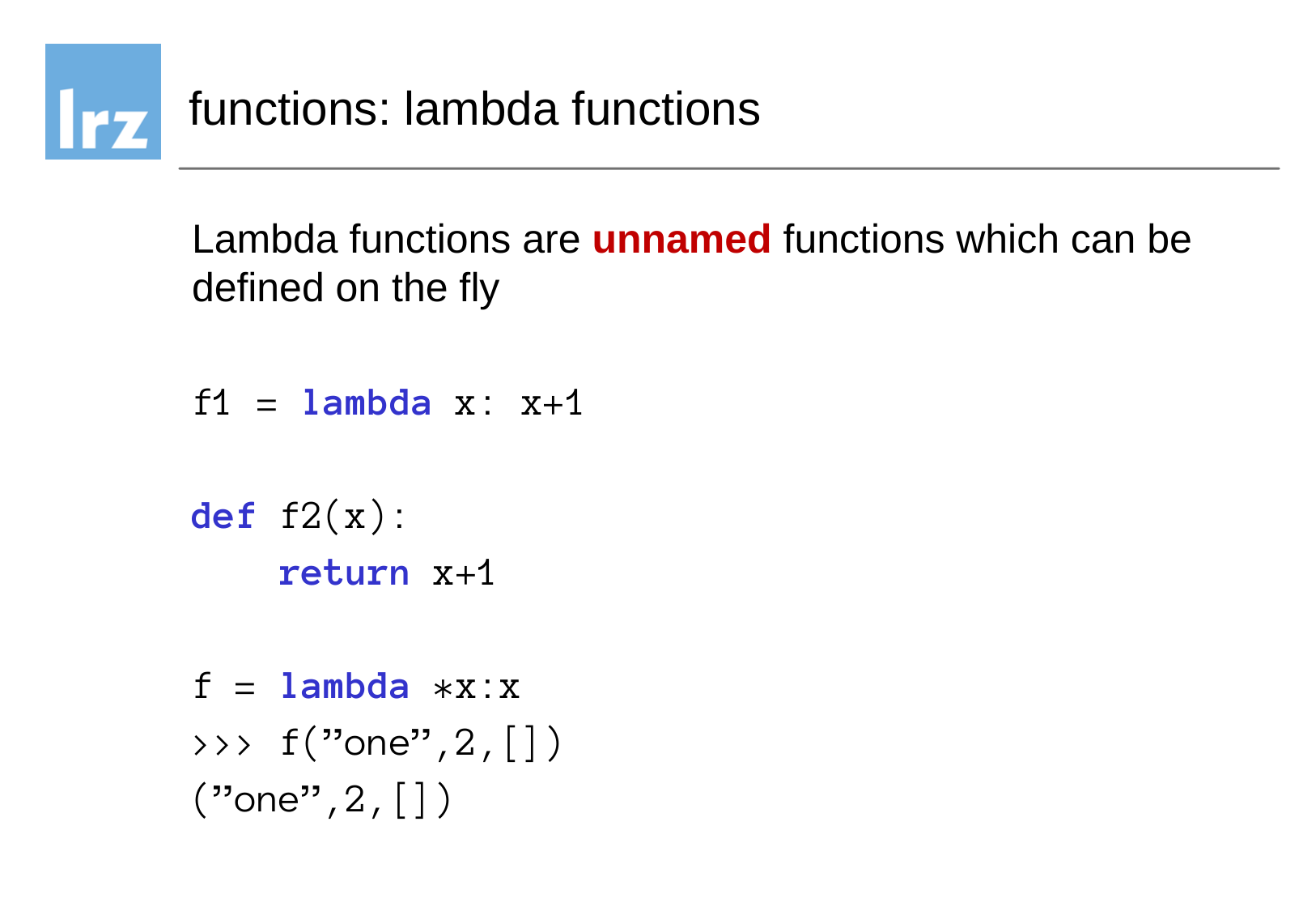

# functions: lambda functions
Lambda functions are unnamed functions which can be defined on the fly

f1 = lambda x: x+1

def f2(x):
    return x+1

f = lambda *x:x
>>> f(”one”,2,[])
(”one”,2,[])